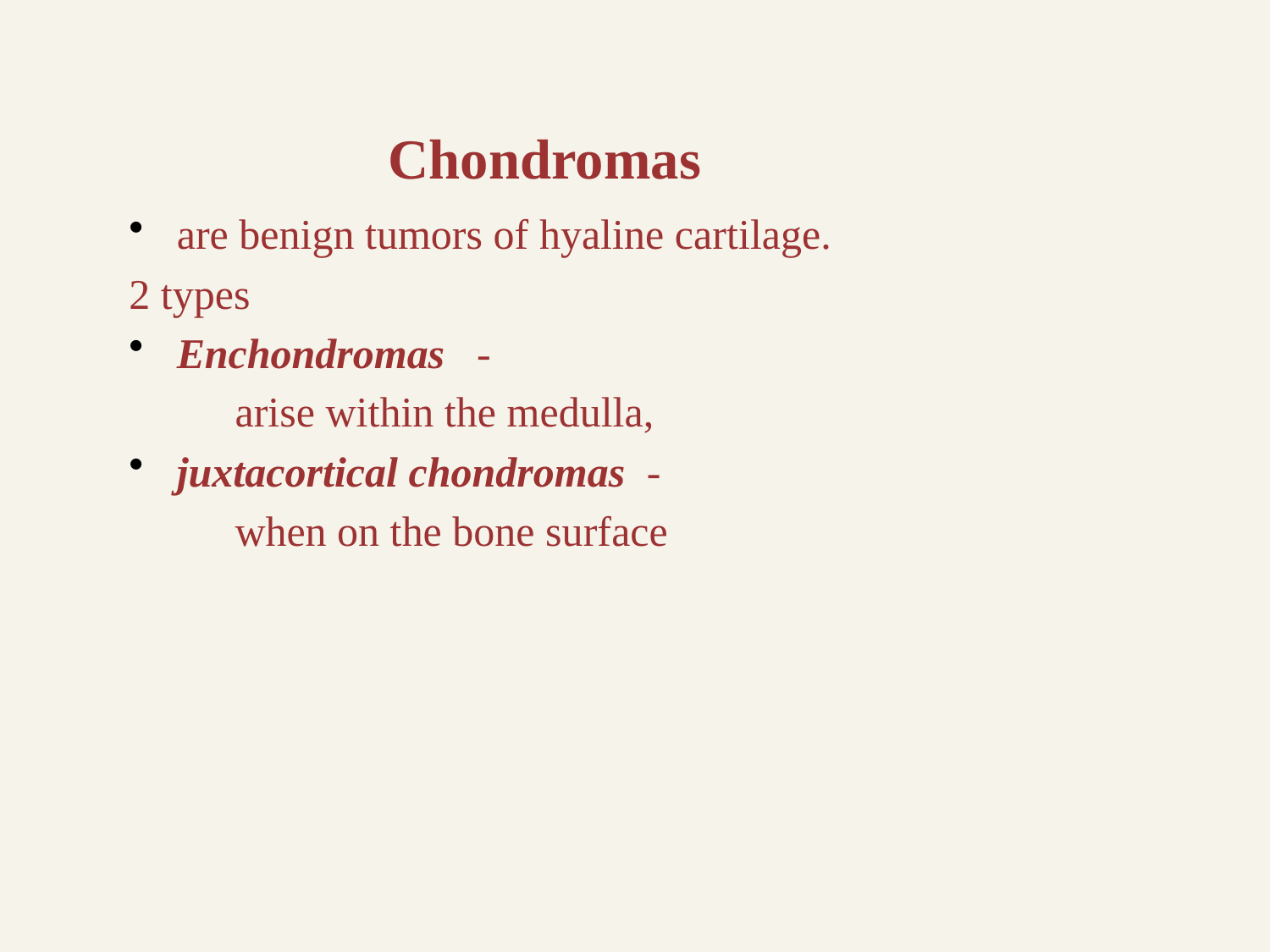

# Chondromas
are benign tumors of hyaline cartilage.
2 types
Enchondromas   -
          arise within the medulla,
juxtacortical chondromas  -
          when on the bone surface